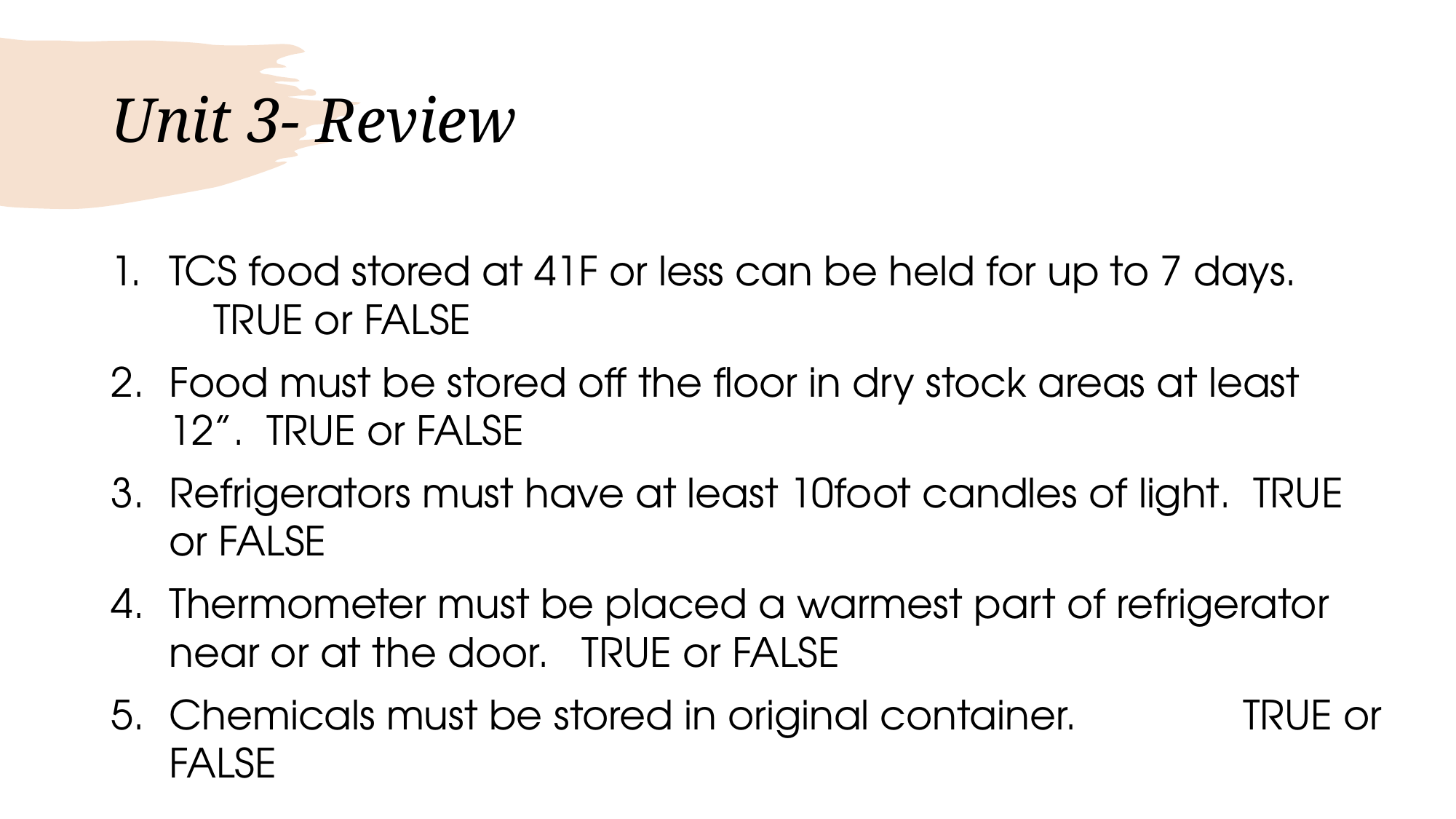

# Unit 3- Review
TCS food stored at 41F or less can be held for up to 7 days.            TRUE or FALSE
Food must be stored off the floor in dry stock areas at least 12”.  TRUE or FALSE
Refrigerators must have at least 10foot candles of light.  TRUE or FALSE
Thermometer must be placed a warmest part of refrigerator near or at the door.   TRUE or FALSE
Chemicals must be stored in original container.               TRUE or FALSE